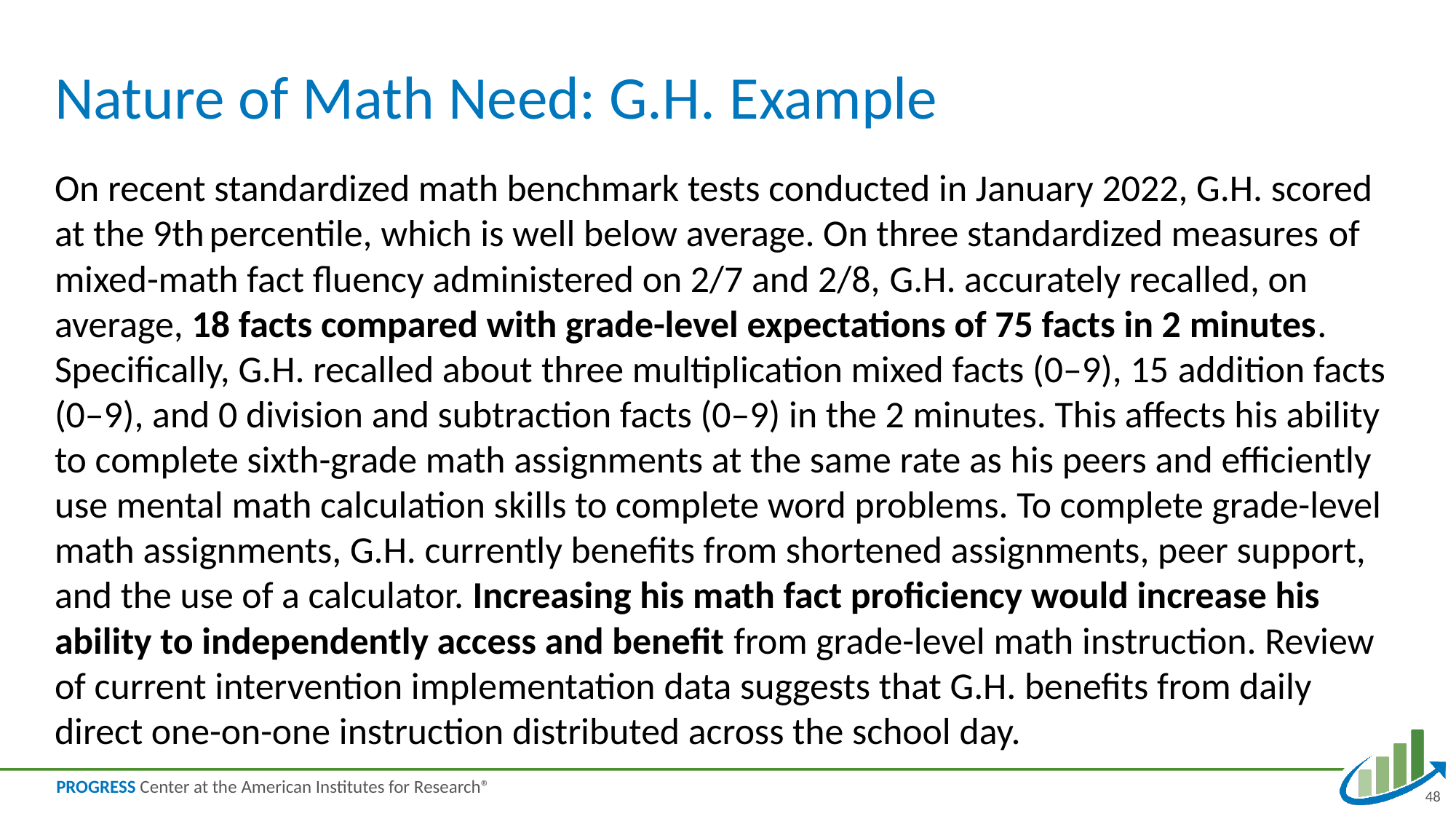

# Nature of Math Need: G.H. Example
On recent standardized math benchmark tests conducted in January 2022, G.H. scored at the 9th percentile, which is well below average. On three standardized measures of mixed-math fact fluency administered on 2/7 and 2/8, G.H. accurately recalled, on average, 18 facts compared with grade-level expectations of 75 facts in 2 minutes. Specifically, G.H. recalled about three multiplication mixed facts (0–9), 15 addition facts (0–9), and 0 division and subtraction facts (0–9) in the 2 minutes. This affects his ability to complete sixth-grade math assignments at the same rate as his peers and efficiently use mental math calculation skills to complete word problems. To complete grade-level math assignments, G.H. currently benefits from shortened assignments, peer support, and the use of a calculator. Increasing his math fact proficiency would increase his ability to independently access and benefit from grade-level math instruction. Review of current intervention implementation data suggests that G.H. benefits from daily direct one-on-one instruction distributed across the school day.
48